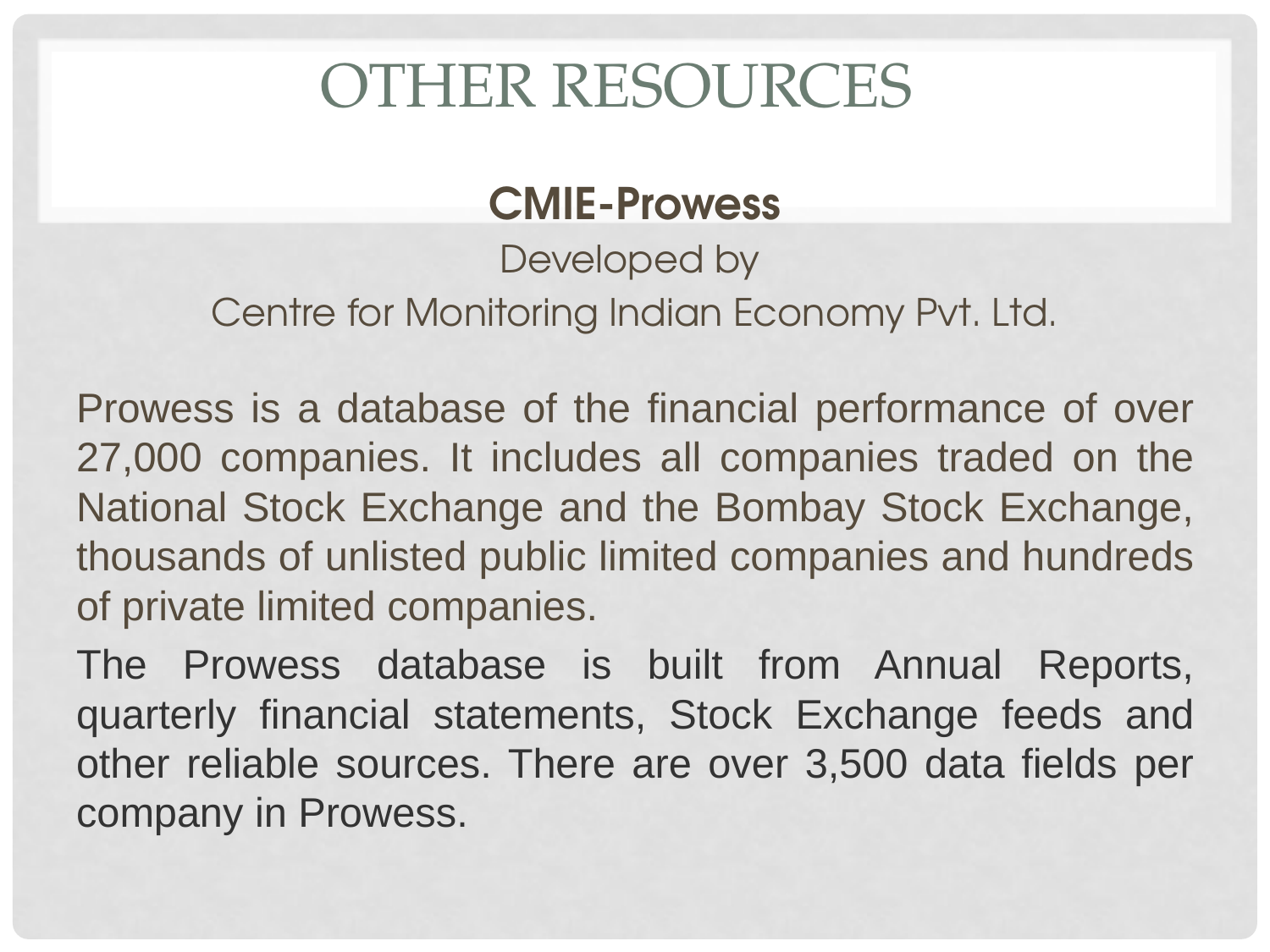

# Other Resources
CMIE-Prowess
Developed by
Centre for Monitoring Indian Economy Pvt. Ltd.

Prowess is a database of the financial performance of over 27,000 companies. It includes all companies traded on the National Stock Exchange and the Bombay Stock Exchange, thousands of unlisted public limited companies and hundreds of private limited companies.
The Prowess database is built from Annual Reports, quarterly financial statements, Stock Exchange feeds and other reliable sources. There are over 3,500 data fields per company in Prowess.